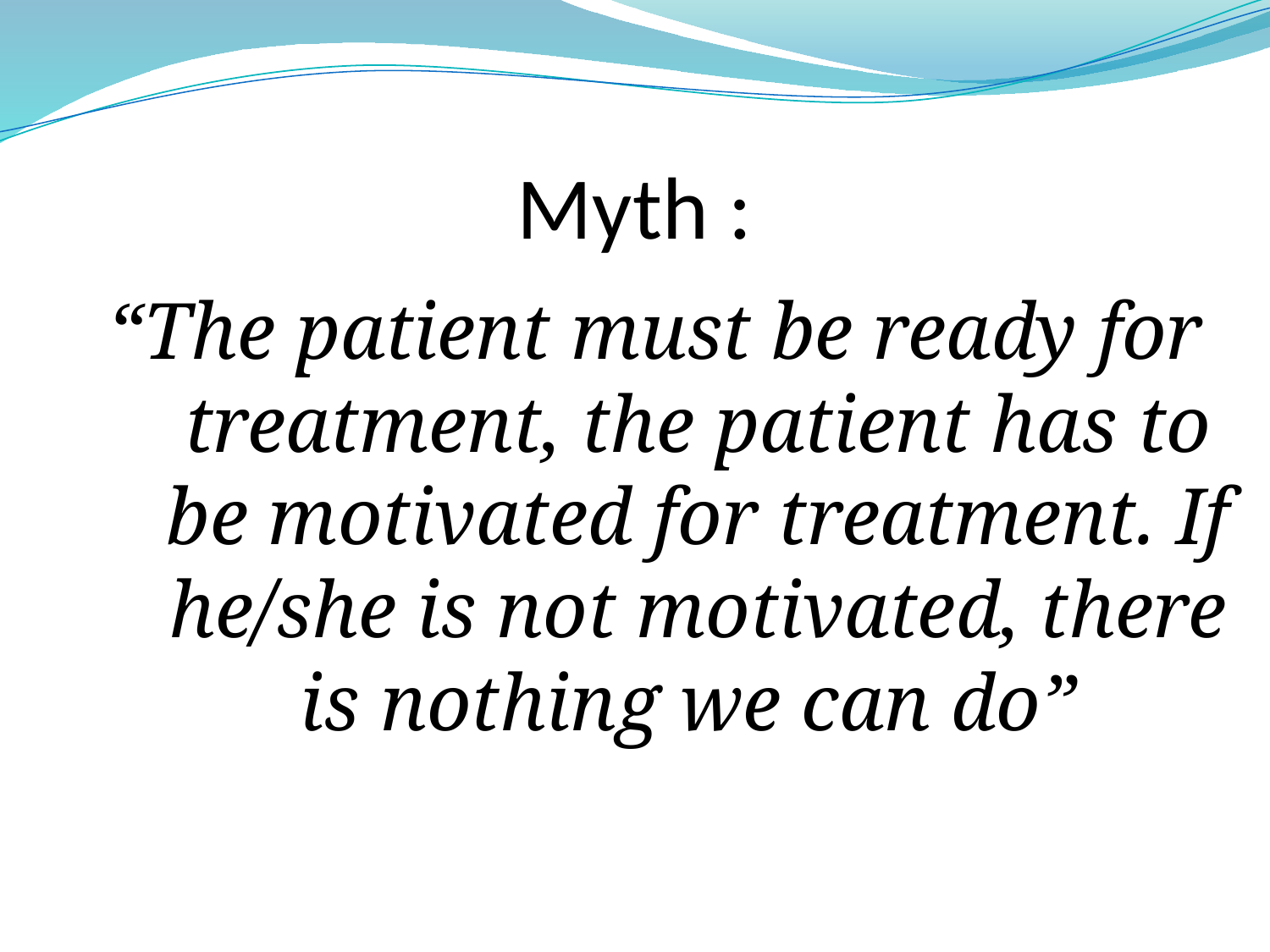

# Myth :
“The patient must be ready for treatment, the patient has to be motivated for treatment. If he/she is not motivated, there is nothing we can do”